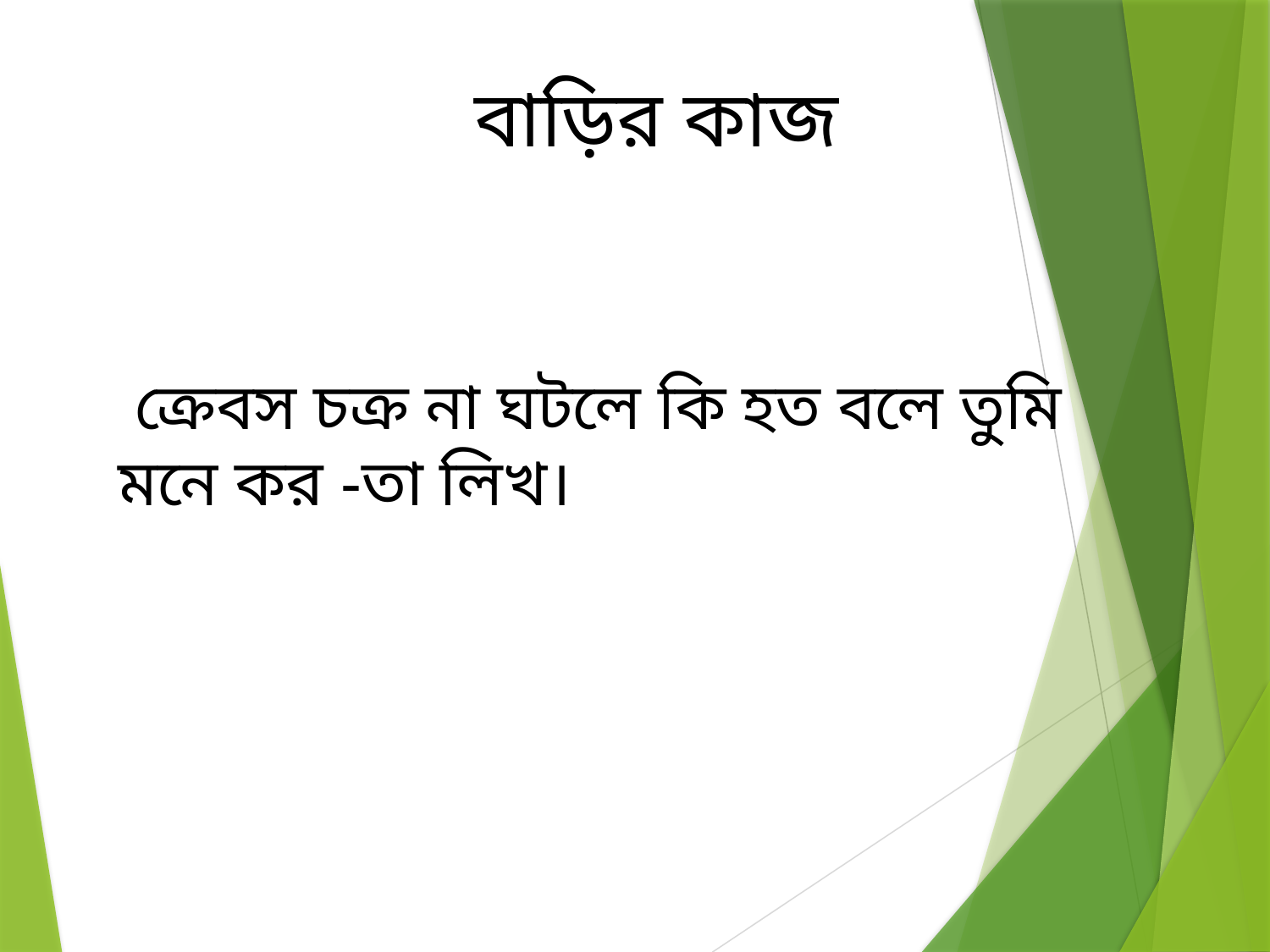

বাড়ির কাজ
 ক্রেবস চক্র না ঘটলে কি হত বলে তুমি মনে কর -তা লিখ।